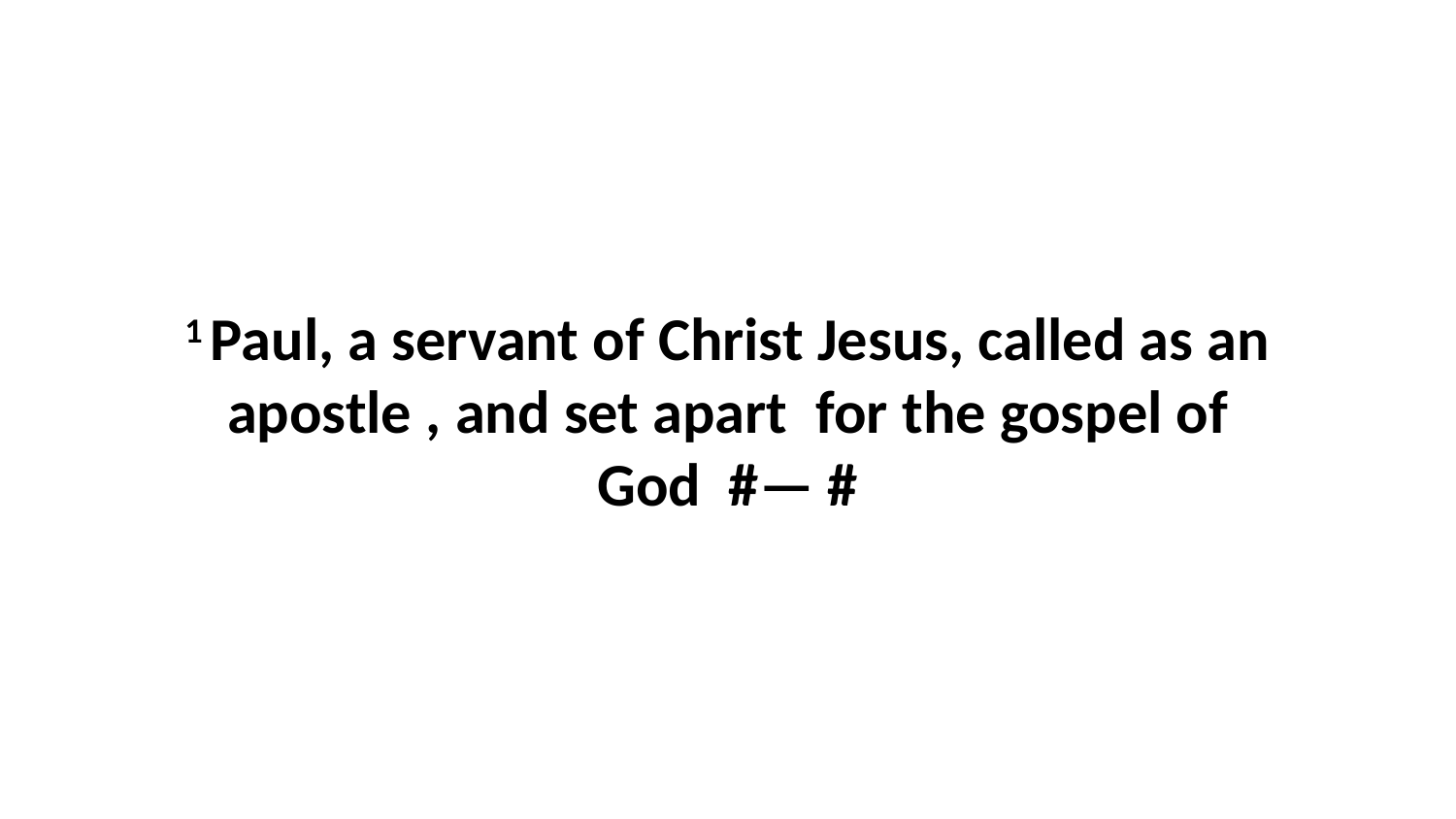

1 Paul, a servant of Christ Jesus, called as an apostle , and set apart  for the gospel of God  #— #